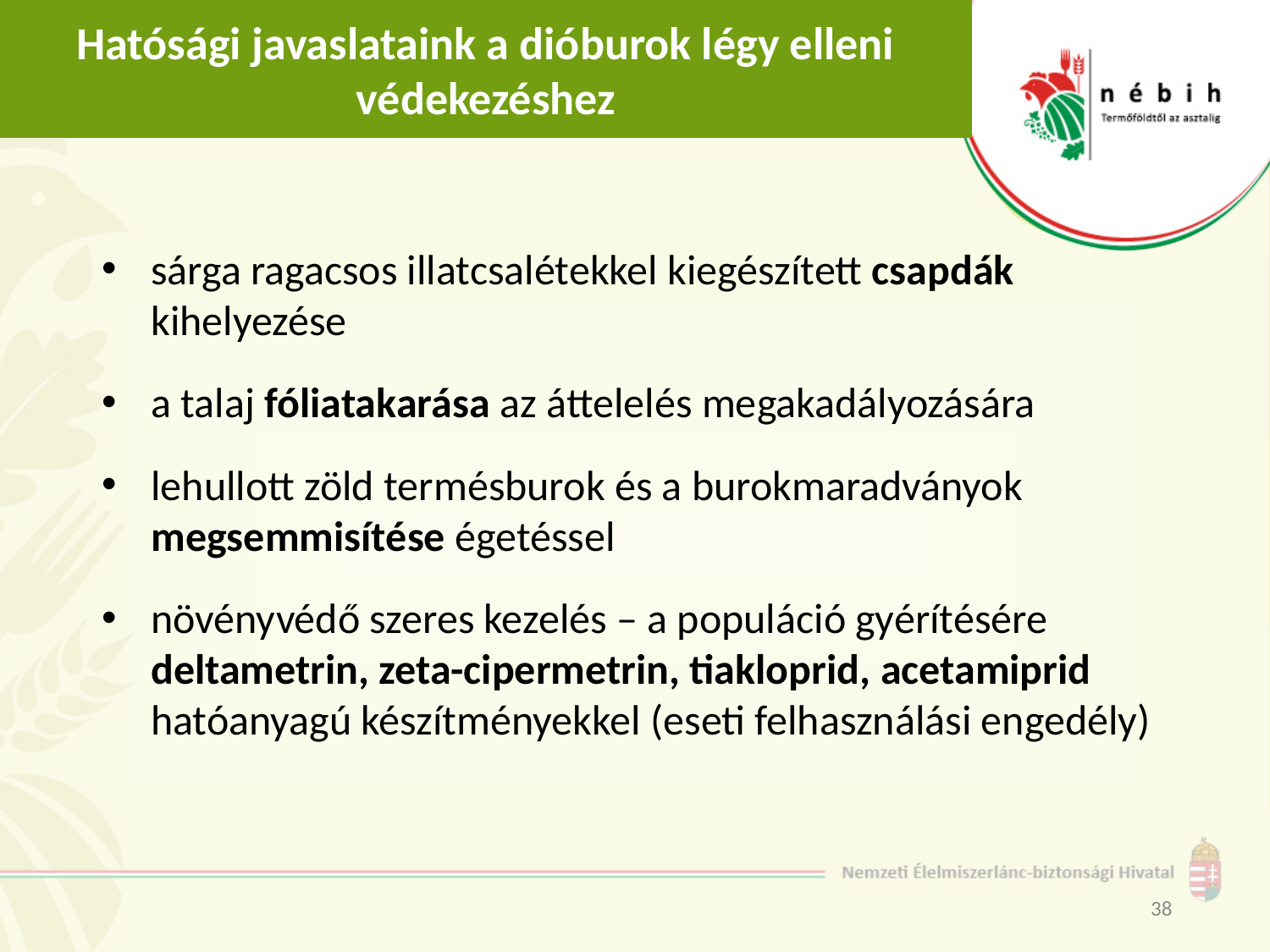

# Hatósági javaslataink a dióburok légy elleni védekezéshez
sárga ragacsos illatcsalétekkel kiegészített csapdák kihelyezése
a talaj fóliatakarása az áttelelés megakadályozására
lehullott zöld termésburok és a burokmaradványok megsemmisítése égetéssel
növényvédő szeres kezelés – a populáció gyérítésére
deltametrin, zeta-cipermetrin, tiakloprid, acetamiprid hatóanyagú készítményekkel (eseti felhasználási engedély)
38